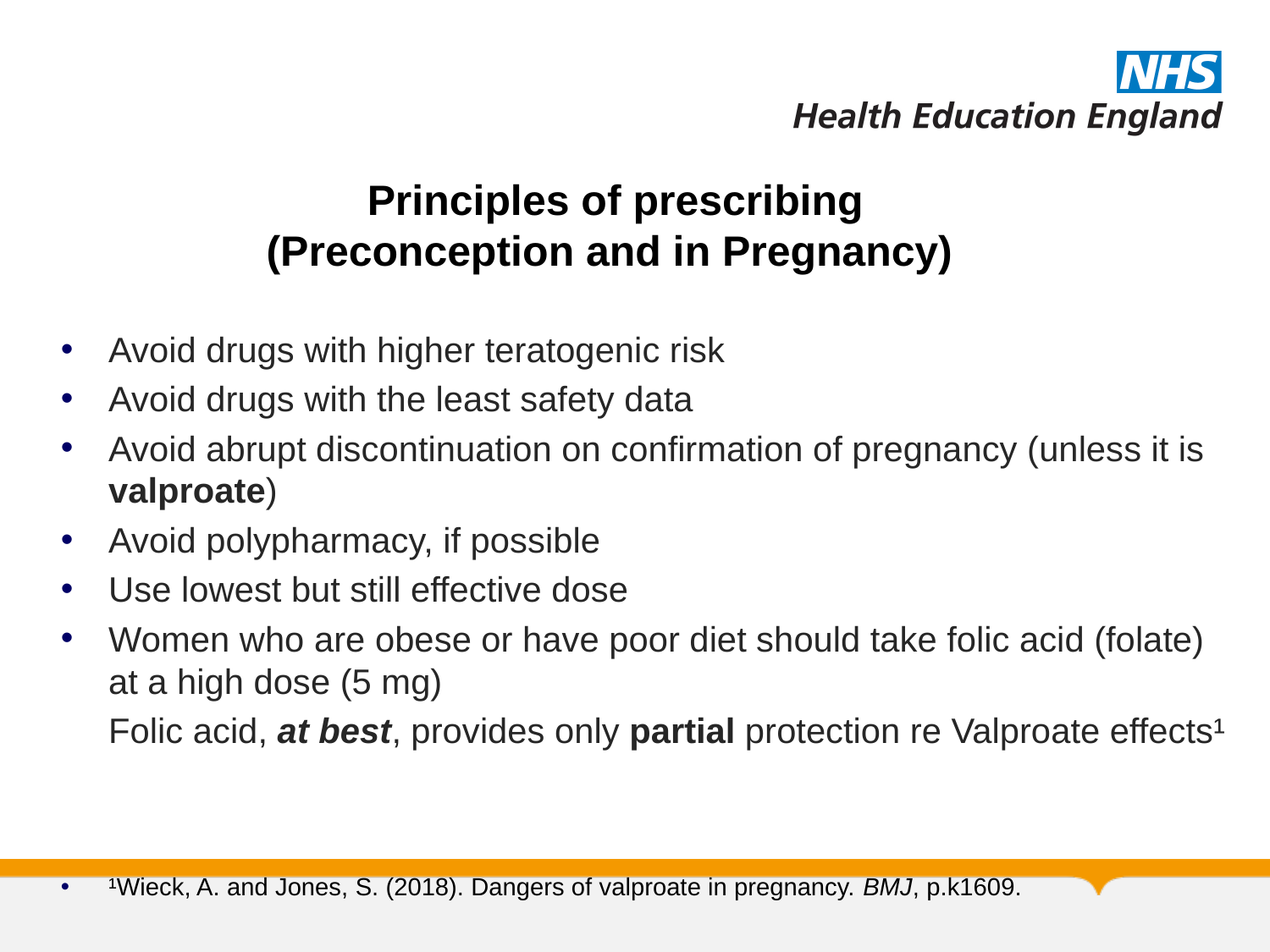

# Principles of prescribing (Preconception and in Pregnancy)
Avoid drugs with higher teratogenic risk
Avoid drugs with the least safety data
Avoid abrupt discontinuation on confirmation of pregnancy (unless it is valproate)
Avoid polypharmacy, if possible
Use lowest but still effective dose
Women who are obese or have poor diet should take folic acid (folate) at a high dose (5 mg)
	Folic acid, at best, provides only partial protection re Valproate effects¹

¹Wieck, A. and Jones, S. (2018). Dangers of valproate in pregnancy. BMJ, p.k1609.